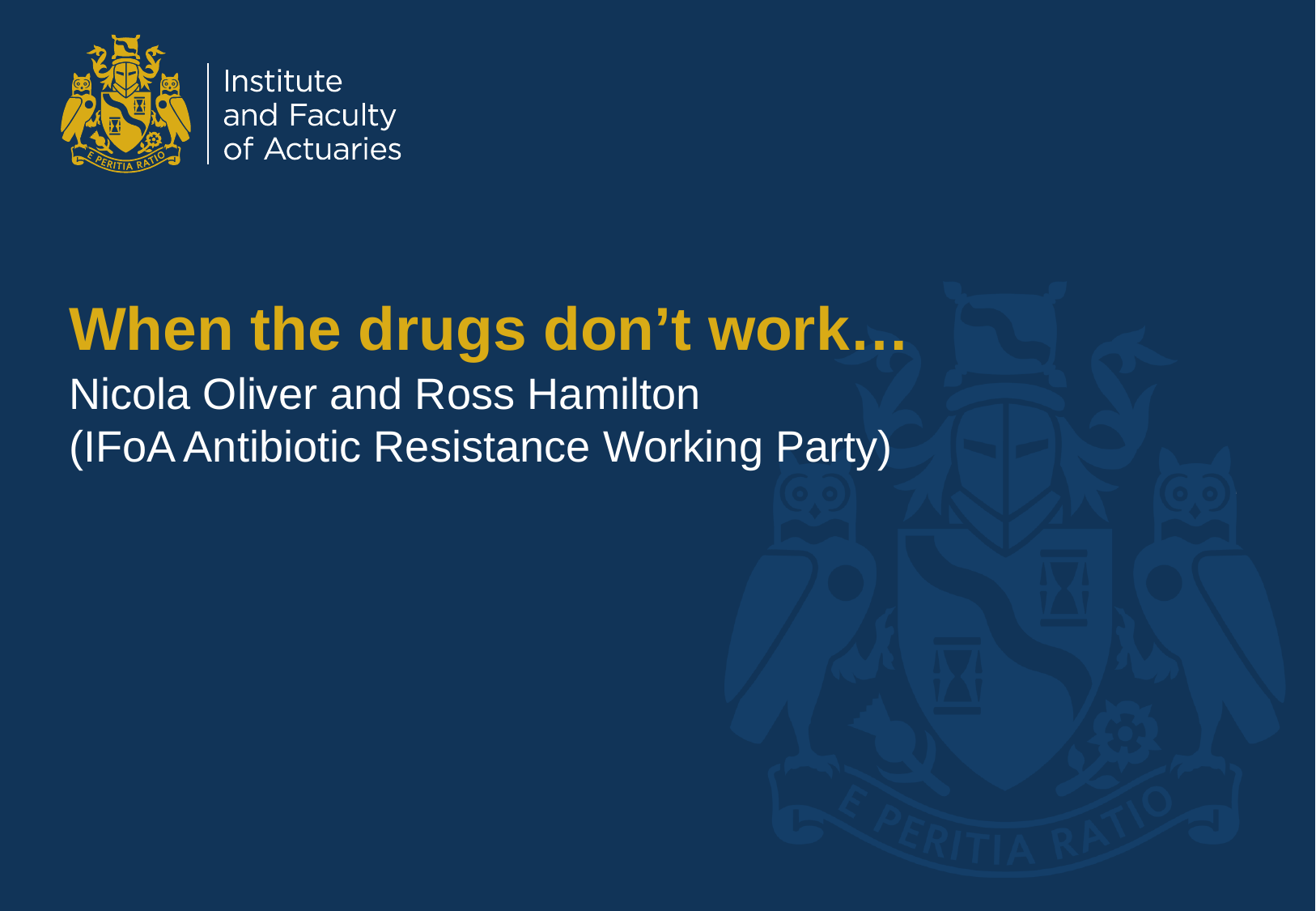

# When the drugs don’t work…
Nicola Oliver and Ross Hamilton
(IFoA Antibiotic Resistance Working Party)